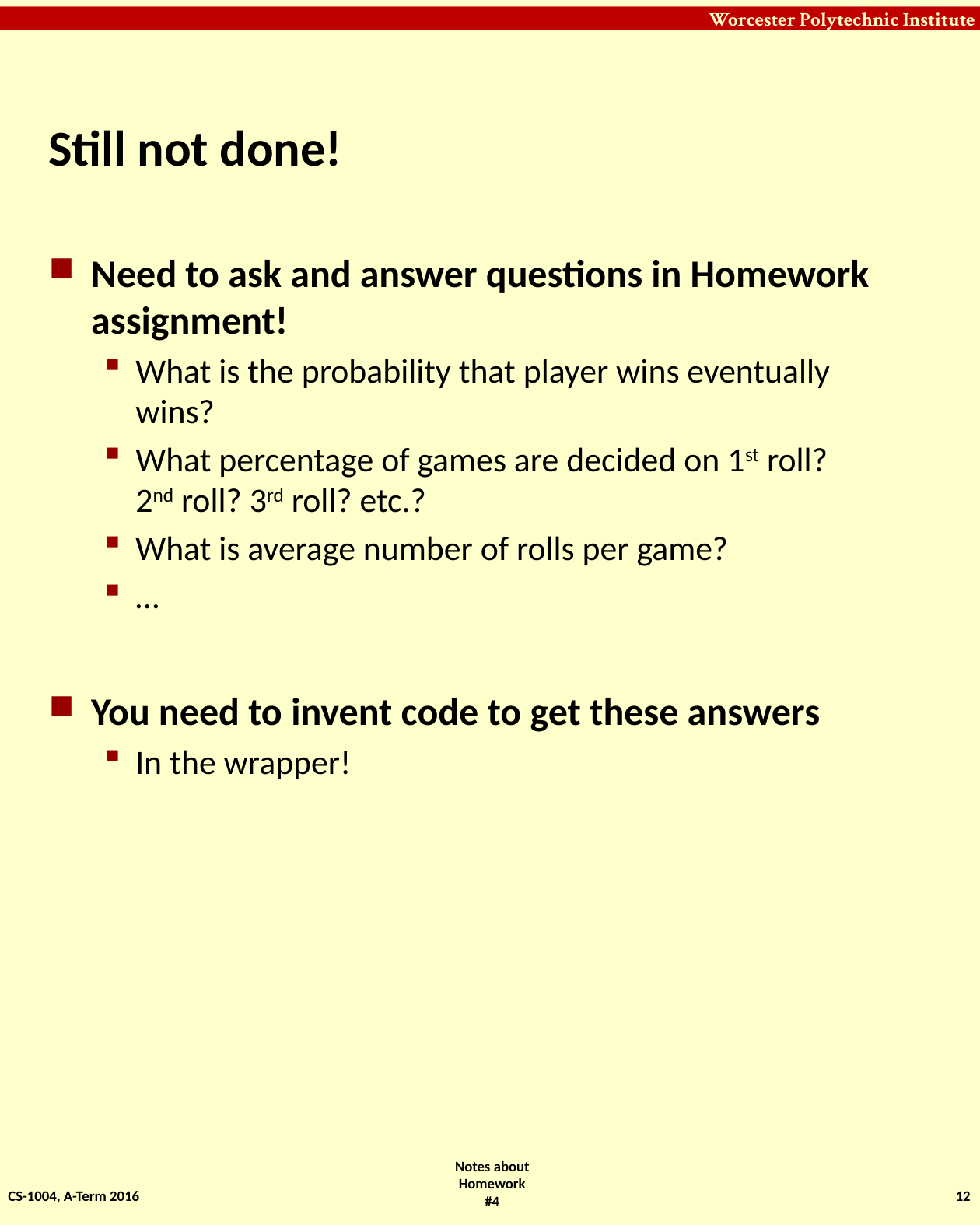

# Still not done!
Need to ask and answer questions in Homework assignment!
What is the probability that player wins eventually wins?
What percentage of games are decided on 1st roll?
2nd roll? 3rd roll? etc.?
What is average number of rolls per game?
…

You need to invent code to get these answers
In the wrapper!
CS-1004, A-Term 2016
12
Notes about Homework #4